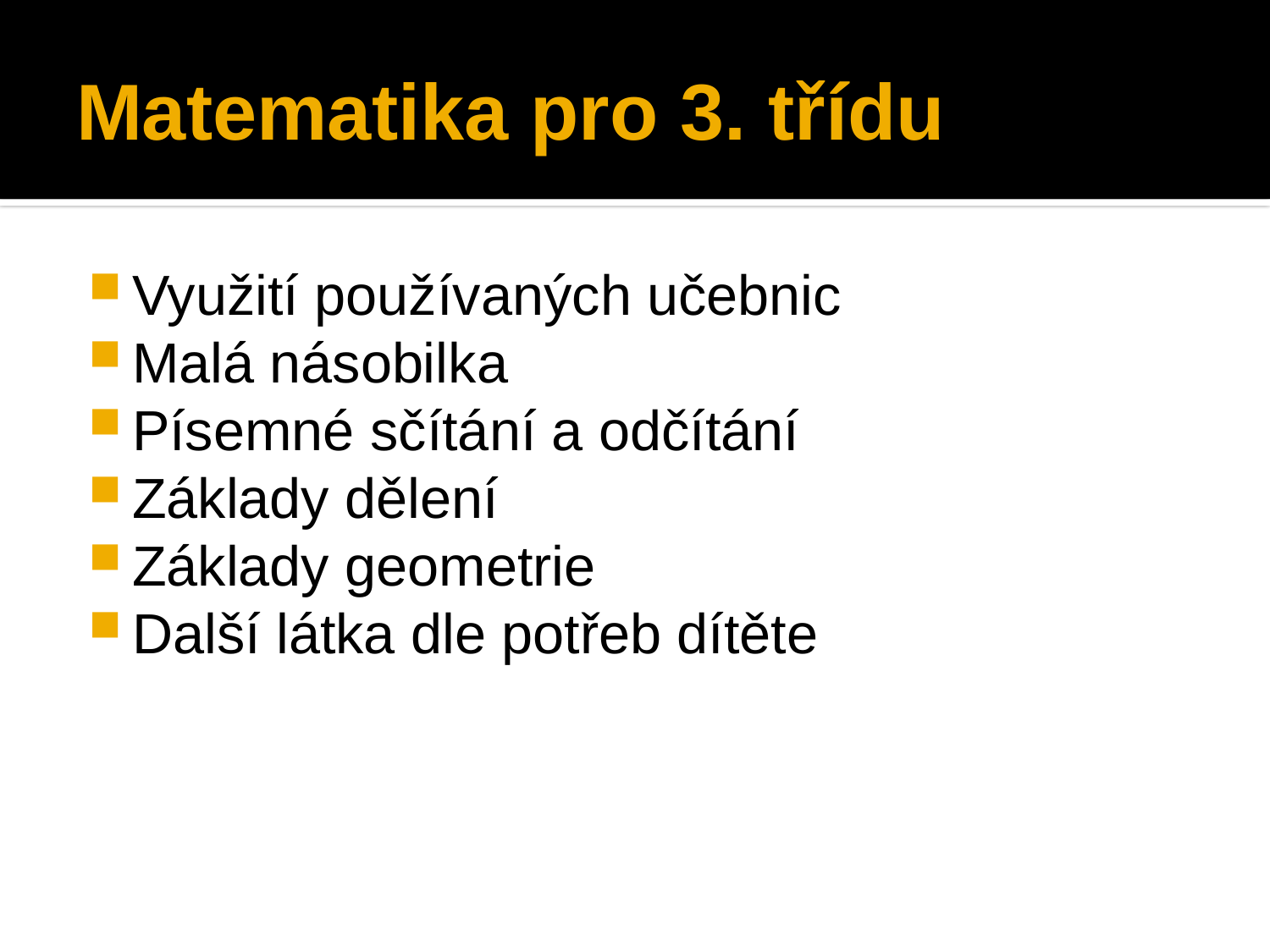

# Matematika pro 3. třídu
Využití používaných učebnic
Malá násobilka
Písemné sčítání a odčítání
Základy dělení
Základy geometrie
Další látka dle potřeb dítěte